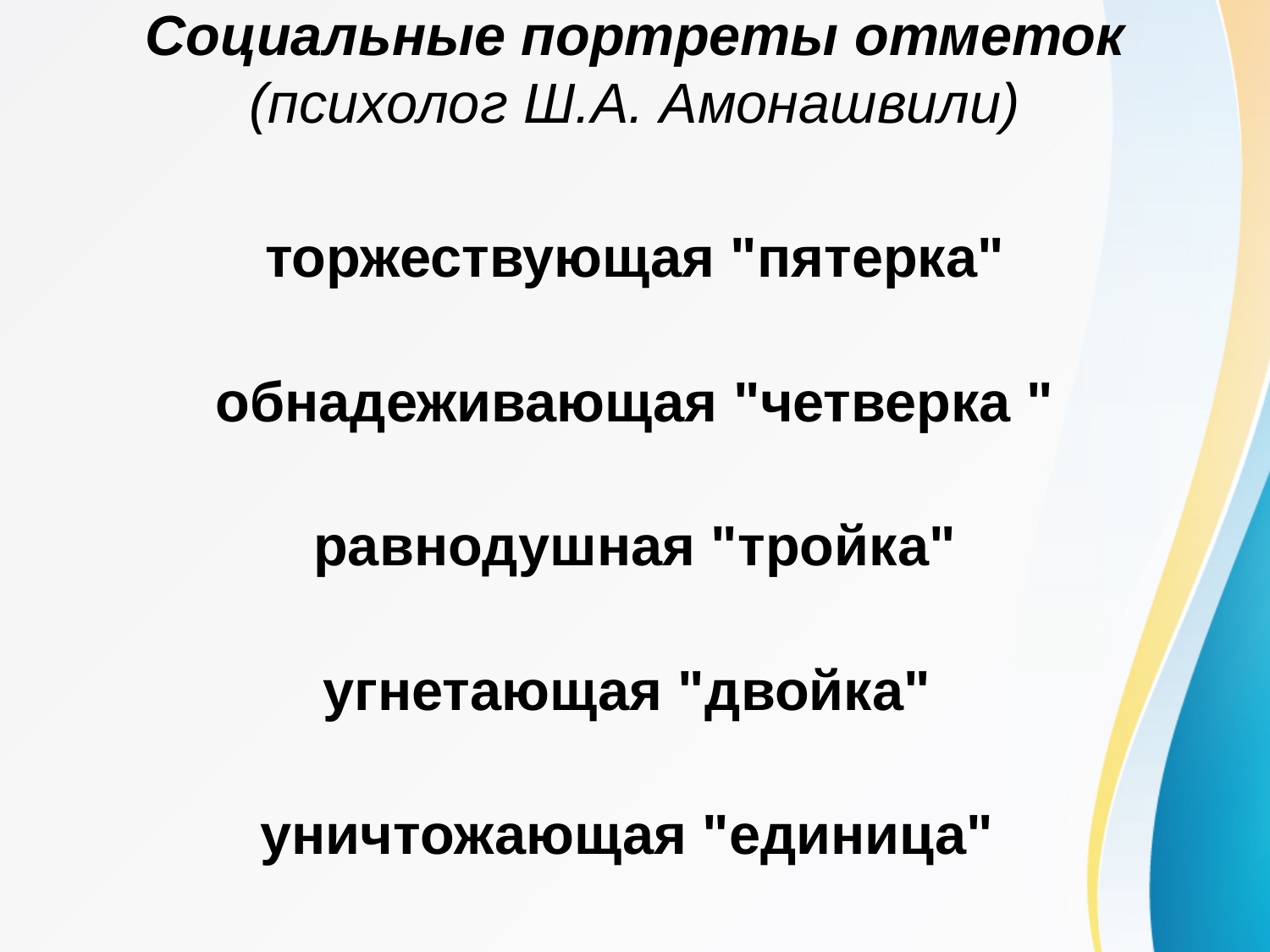

# Социальные портреты отметок (психолог Ш.А. Амонашвили)
торжествующая "пятерка"

обнадеживающая "четверка "

равнодушная "тройка"

угнетающая "двойка"

уничтожающая "единица"